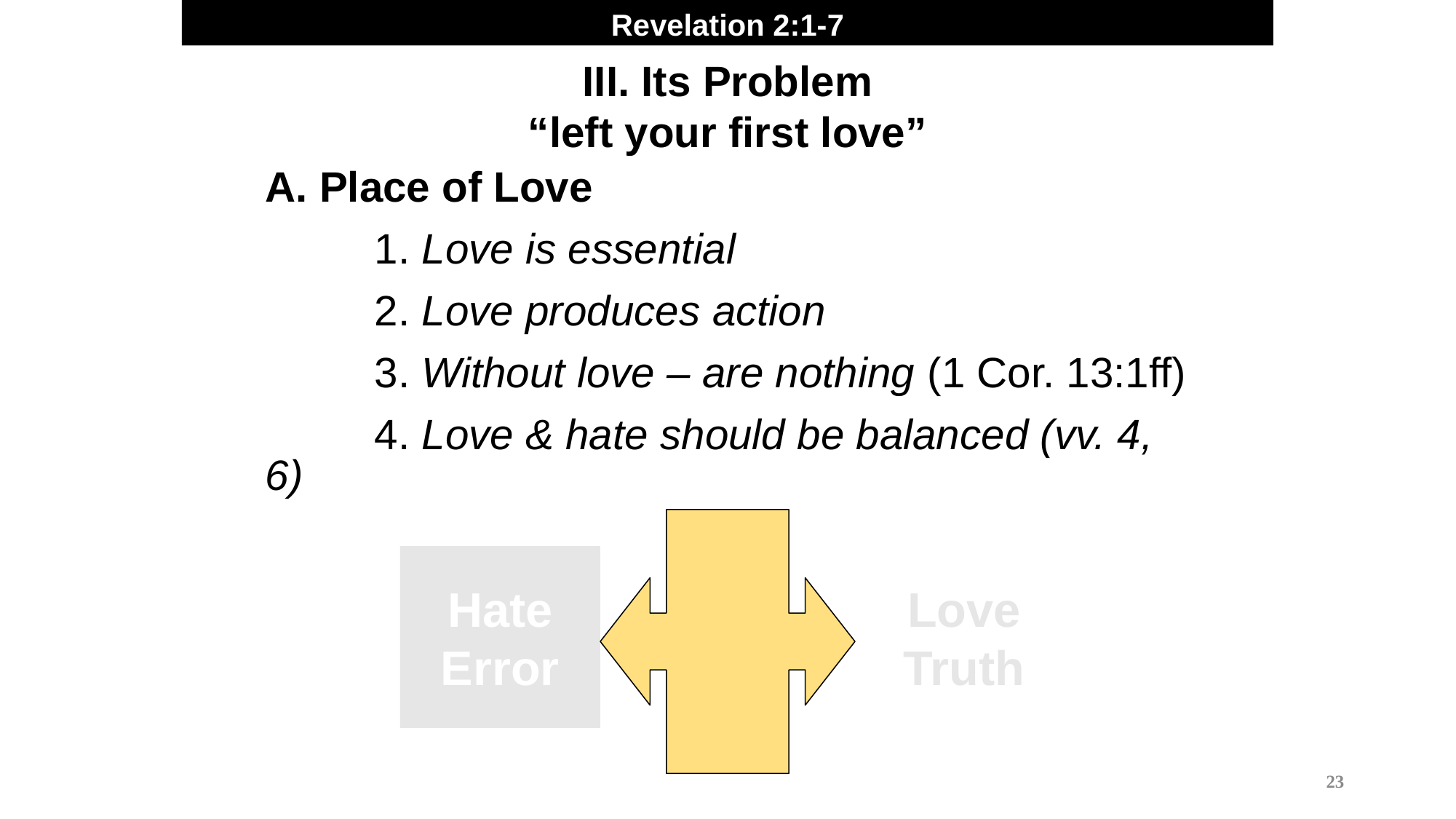

Revelation 2:1-7
III. Its Problem
“left your first love”
A. Place of Love
	1. Love is essential
	2. Love produces action
	3. Without love – are nothing (1 Cor. 13:1ff)
	4. Love & hate should be balanced (vv. 4, 6)

Hate
Error
Love
Truth
23